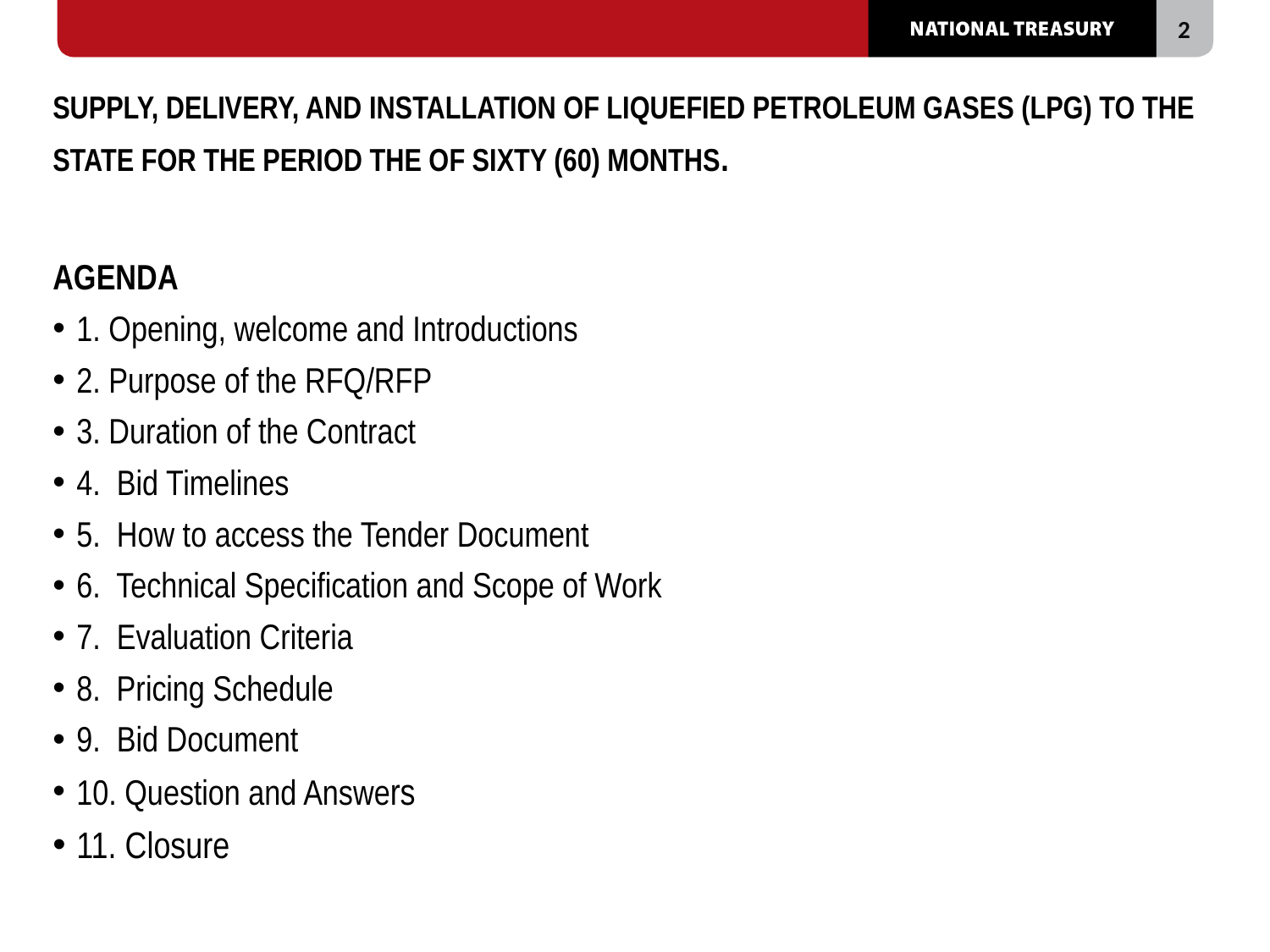

# SUPPLY, DELIVERY, AND INSTALLATION OF LIQUEFIED PETROLEUM GASES (LPG) TO THE STATE FOR THE PERIOD THE OF SIXTY (60) MONTHS.
AGENDA
1. Opening, welcome and Introductions
2. Purpose of the RFQ/RFP
3. Duration of the Contract
4.  Bid Timelines
5.  How to access the Tender Document
6.  Technical Specification and Scope of Work
7.  Evaluation Criteria
8.  Pricing Schedule
9.  Bid Document
10. Question and Answers
11. Closure